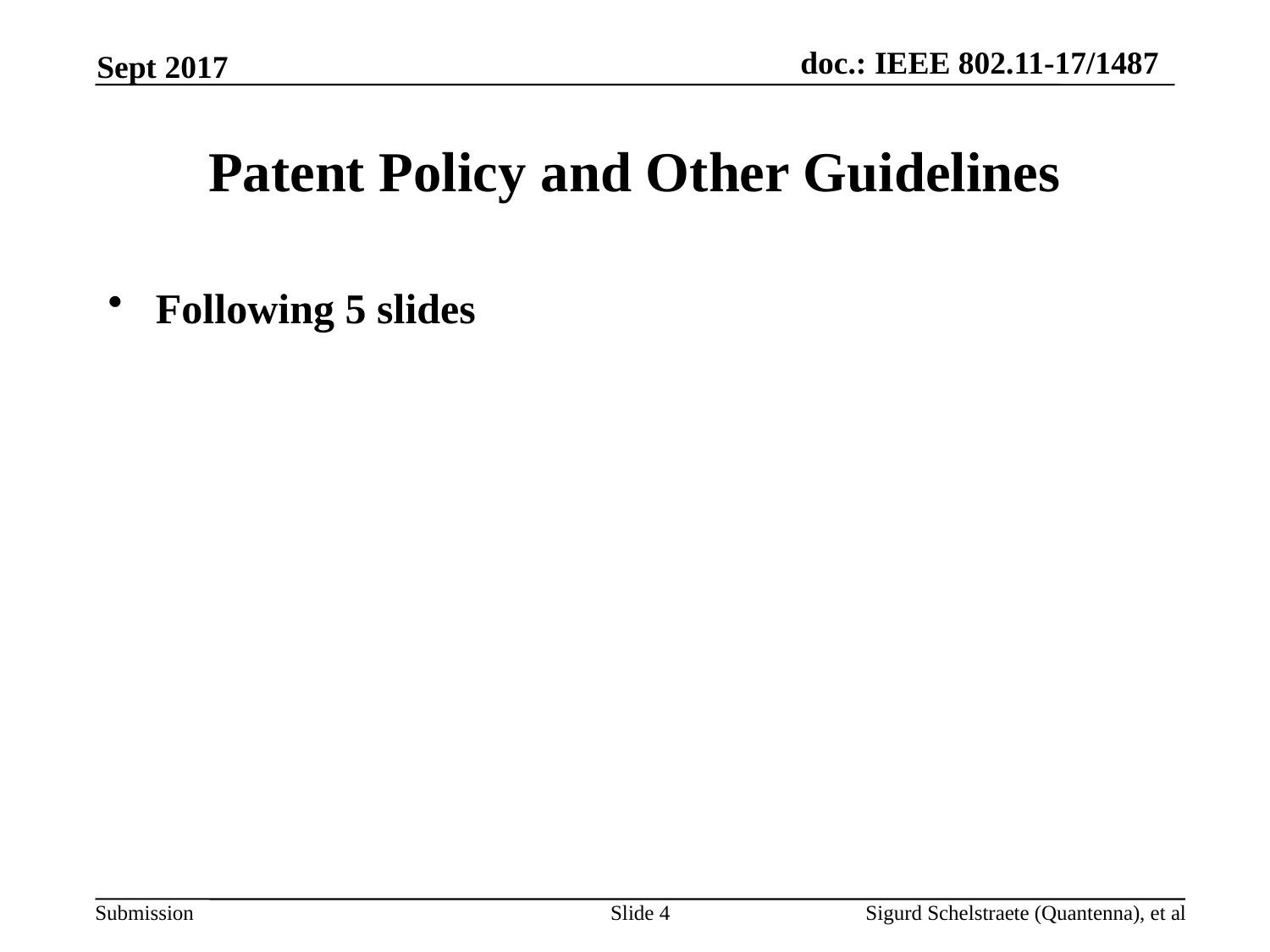

Sept 2017
# Patent Policy and Other Guidelines
Following 5 slides
Slide 4
Sigurd Schelstraete (Quantenna), et al